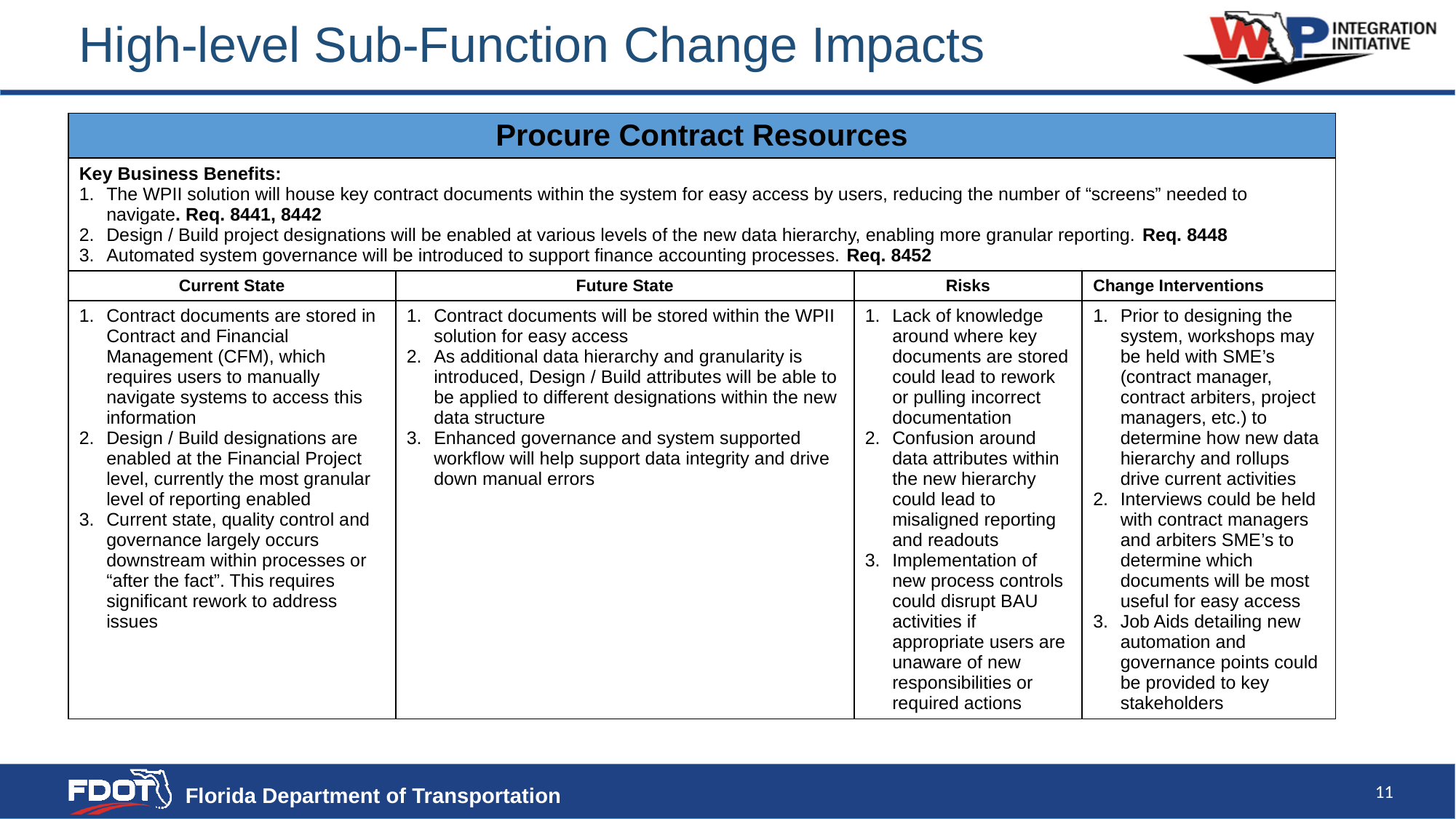

High-level Sub-Function Change Impacts
| Procure Contract Resources |  |  |  |
| --- | --- | --- | --- |
| Key Business Benefits: The WPII solution will house key contract documents within the system for easy access by users, reducing the number of “screens” needed to navigate. Req. 8441, 8442 Design / Build project designations will be enabled at various levels of the new data hierarchy, enabling more granular reporting. Req. 8448 Automated system governance will be introduced to support finance accounting processes. Req. 8452 |  |  |  |
| Current State | Future State | Risks | Change Interventions |
| Contract documents are stored in Contract and Financial Management (CFM), which requires users to manually navigate systems to access this information Design / Build designations are enabled at the Financial Project level, currently the most granular level of reporting enabled Current state, quality control and governance largely occurs downstream within processes or “after the fact”. This requires significant rework to address issues | Contract documents will be stored within the WPII solution for easy access As additional data hierarchy and granularity is introduced, Design / Build attributes will be able to be applied to different designations within the new data structure Enhanced governance and system supported workflow will help support data integrity and drive down manual errors | Lack of knowledge around where key documents are stored could lead to rework or pulling incorrect documentation Confusion around data attributes within the new hierarchy could lead to misaligned reporting and readouts Implementation of new process controls could disrupt BAU activities if appropriate users are unaware of new responsibilities or required actions | Prior to designing the system, workshops may be held with SME’s (contract manager, contract arbiters, project managers, etc.) to determine how new data hierarchy and rollups drive current activities Interviews could be held with contract managers and arbiters SME’s to determine which documents will be most useful for easy access Job Aids detailing new automation and governance points could be provided to key stakeholders |